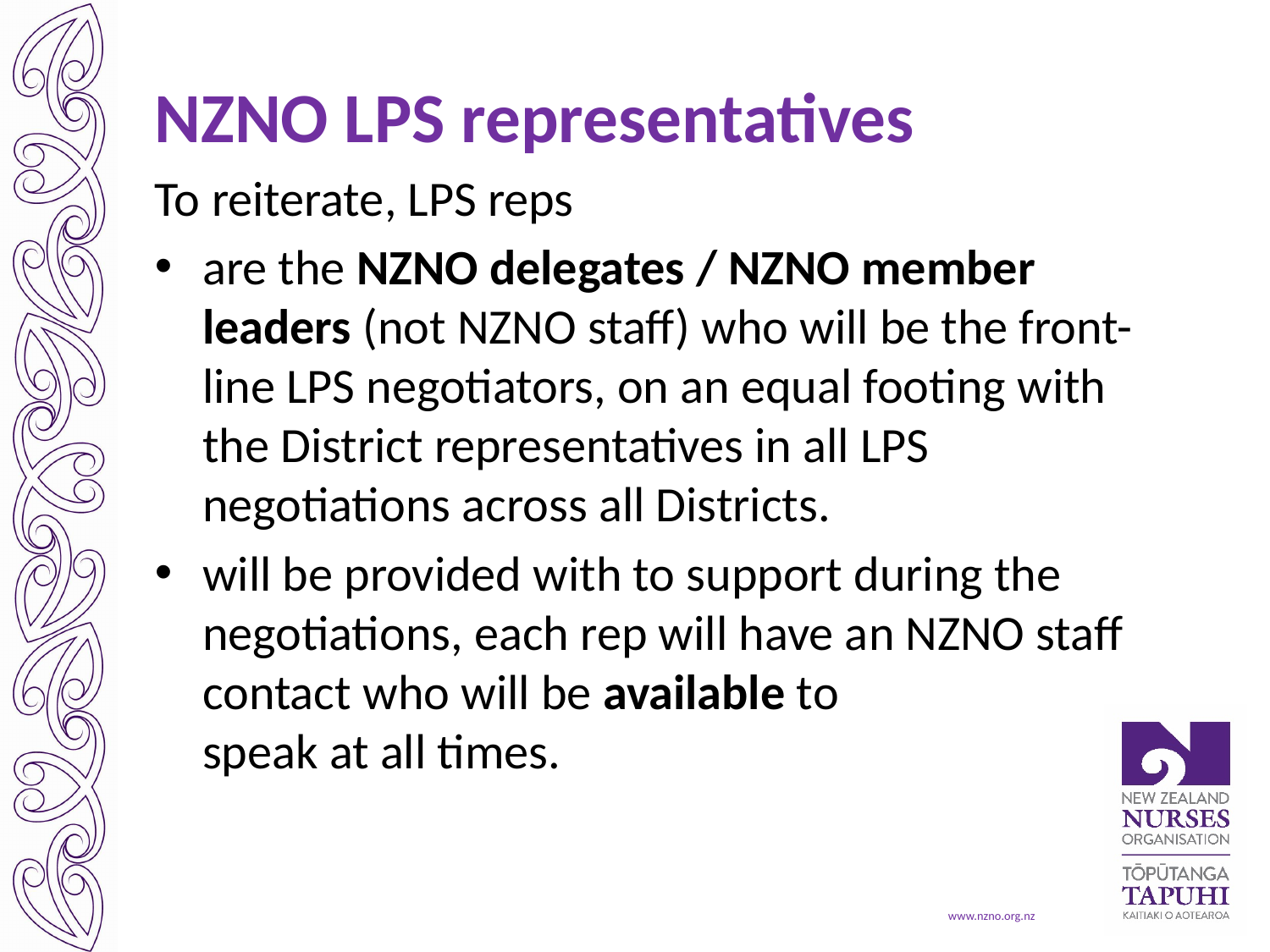

NZNO LPS representatives
To reiterate, LPS reps
are the NZNO delegates / NZNO member leaders (not NZNO staff) who will be the front-line LPS negotiators, on an equal footing with the District representatives in all LPS negotiations across all Districts.
will be provided with to support during the negotiations, each rep will have an NZNO staff contact who will be available to
speak at all times.